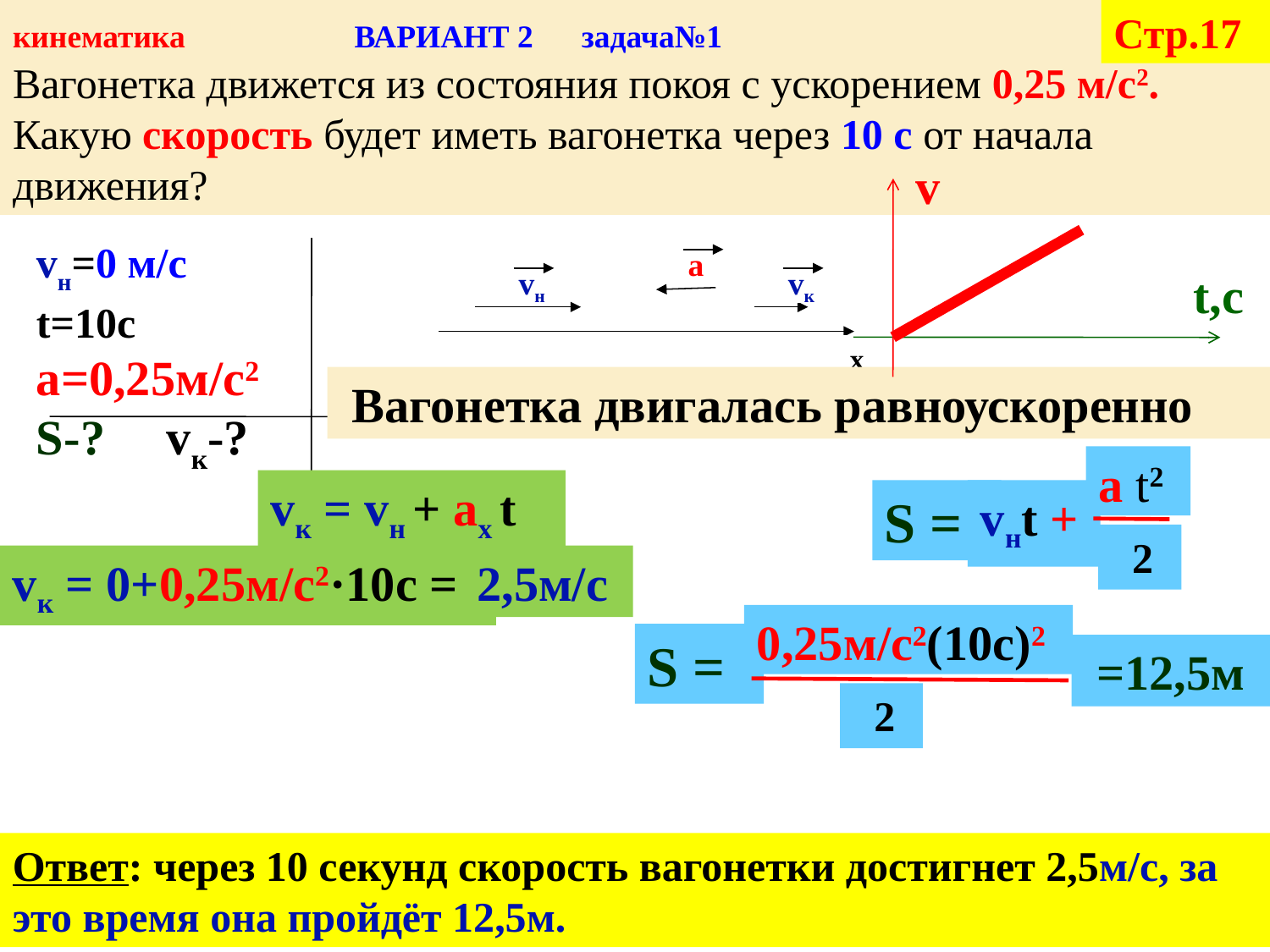

Стр.17
кинематика                     ВАРИАНТ 2      задача№1                                                  1. Вагонетка движется из состояния покоя с ускорением 0,25 м/с2. Какую скорость будет иметь вагонетка через 10 с от начала движения?
v

vн=0 м/с
t=10c
а=0,25м/с2
S-?     vк-?
а
vн
vк
t,с
x
 Вагонетка двигалась равноускоренно
a t2
  2

vк = vн + ax t
S =
vнt +
vк = 0+0,25м/с2·10с =
2,5м/с
0,25м/с2(10c)2
  2

S =
 =12,5м
Ответ: через 10 секунд скорость вагонетки достигнет 2,5м/с, за это время она пройдёт 12,5м.